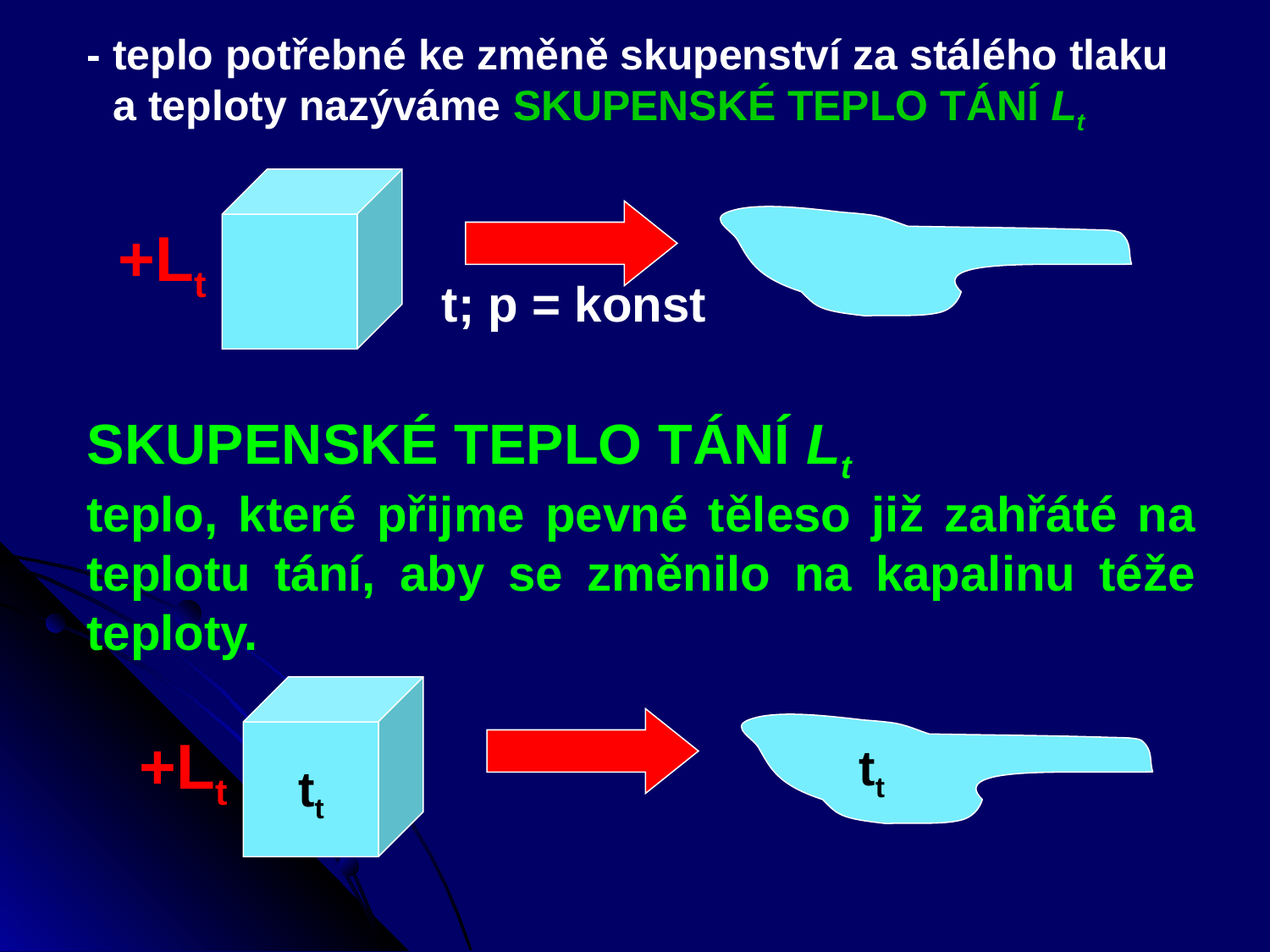

- teplo potřebné ke změně skupenství za stálého tlaku a teploty nazýváme SKUPENSKÉ TEPLO TÁNÍ Lt

t; p = konst

+Lt
SKUPENSKÉ TEPLO TÁNÍ Lt
teplo, které přijme pevné těleso již zahřáté na teplotu tání, aby se změnilo na kapalinu téže teploty.

+Lt
tt

tt